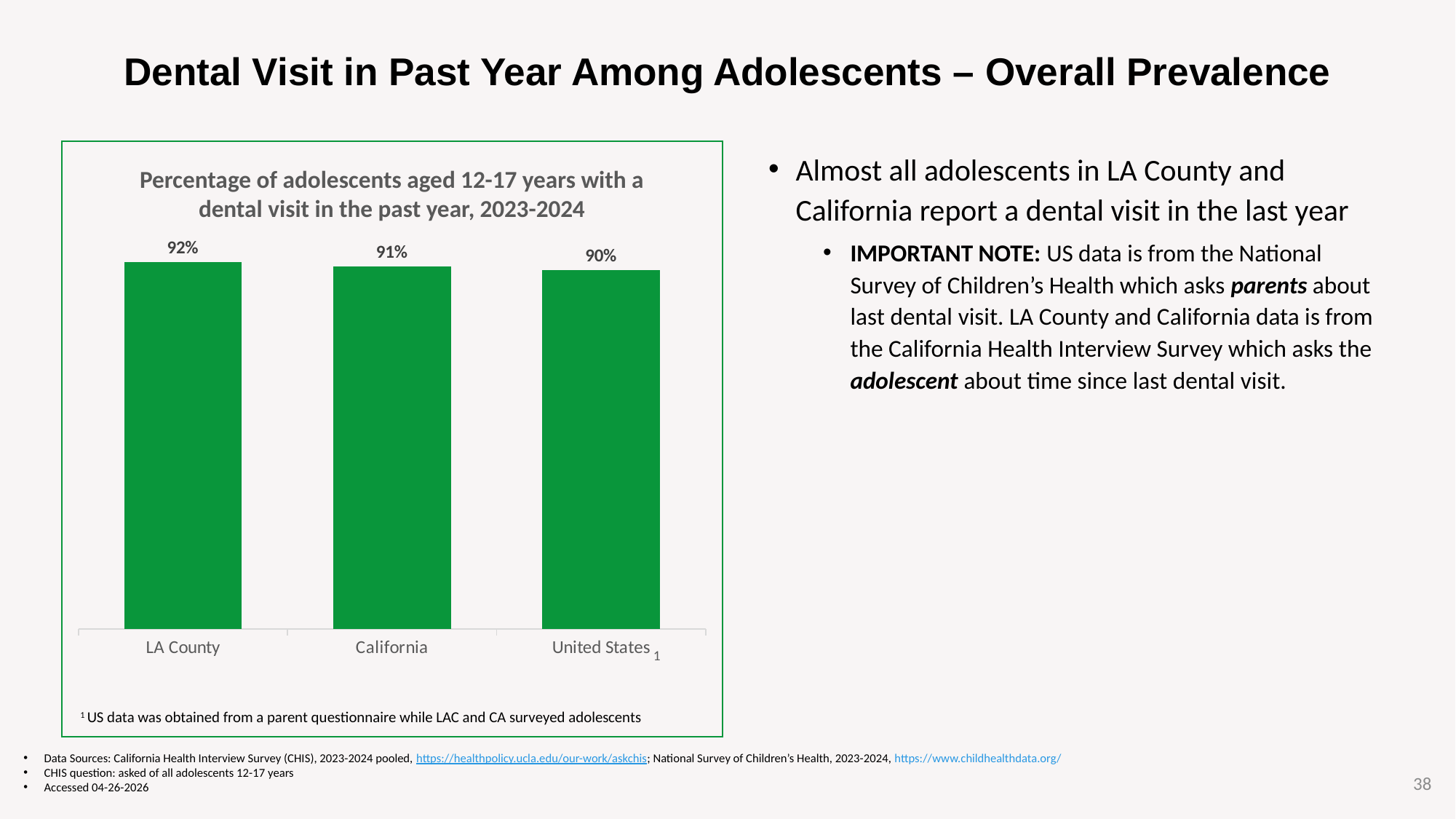

# Dental Visit in Past Year Among Adolescents – Overall Prevalence

Almost all adolescents in LA County and California report a dental visit in the last year
IMPORTANT NOTE: US data is from the National Survey of Children’s Health which asks parents about last dental visit. LA County and California data is from the California Health Interview Survey which asks the adolescent about time since last dental visit.

### Chart

| Category | 12-17 Years |
|---|---|
| LA County | 0.916 |
| California | 0.905 |
| United States | 0.896 |
Percentage of adolescents aged 12-17 years with a
dental visit in the past year, 2023-2024
1
1	US data was obtained from a parent questionnaire while LAC and CA surveyed adolescents
Data Sources: California Health Interview Survey (CHIS), 2023-2024 pooled, https://healthpolicy.ucla.edu/our-work/askchis; National Survey of Children’s Health, 2023-2024, https://www.childhealthdata.org/
CHIS question: asked of all adolescents 12-17 years
Accessed 04-26-2026
38